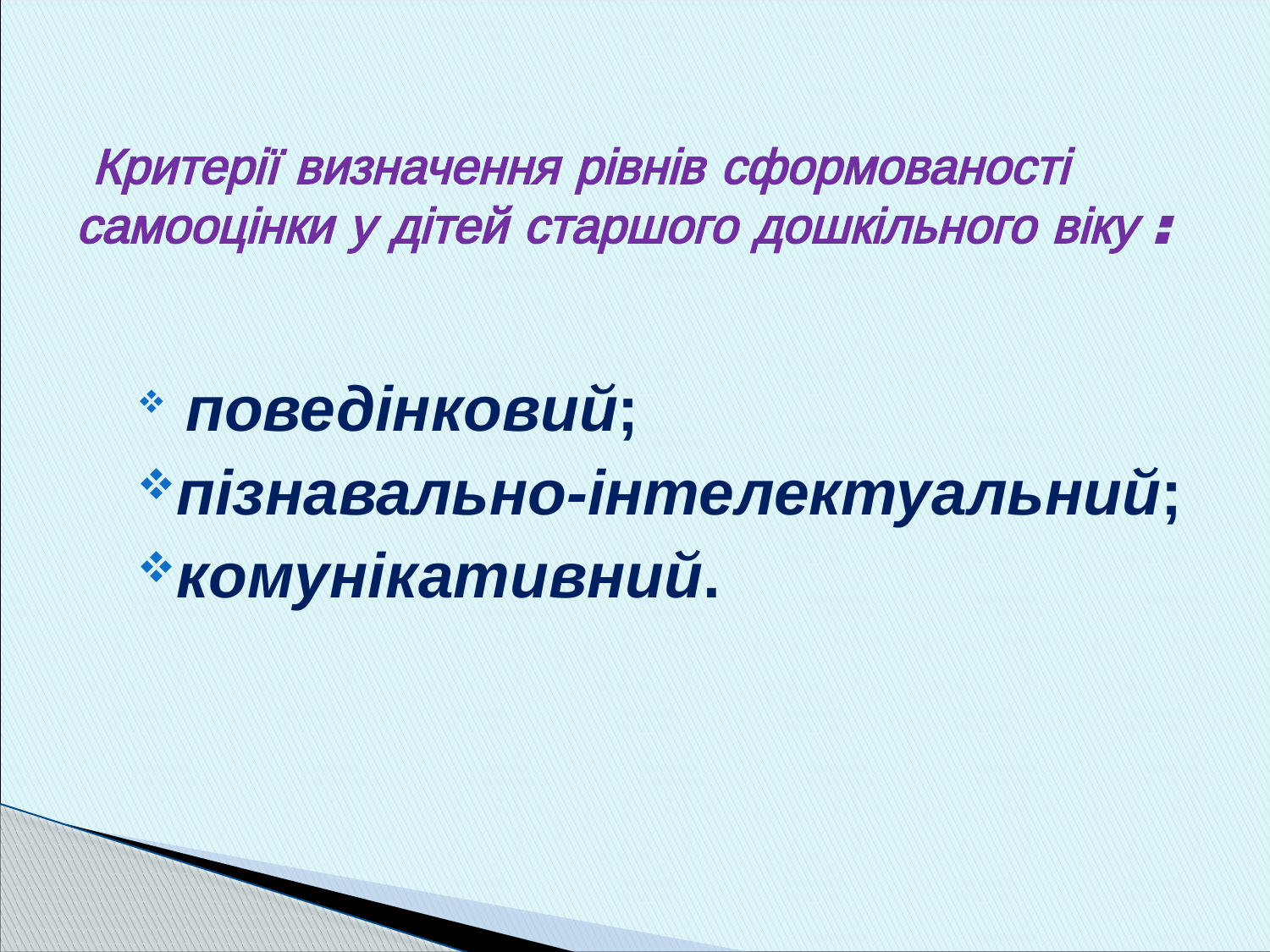

# Критерії визначення рівнів сформованості самооцінки у дітей старшого дошкільного віку :

 поведінковий;
пізнавально-інтелектуальний;
комунікативний.